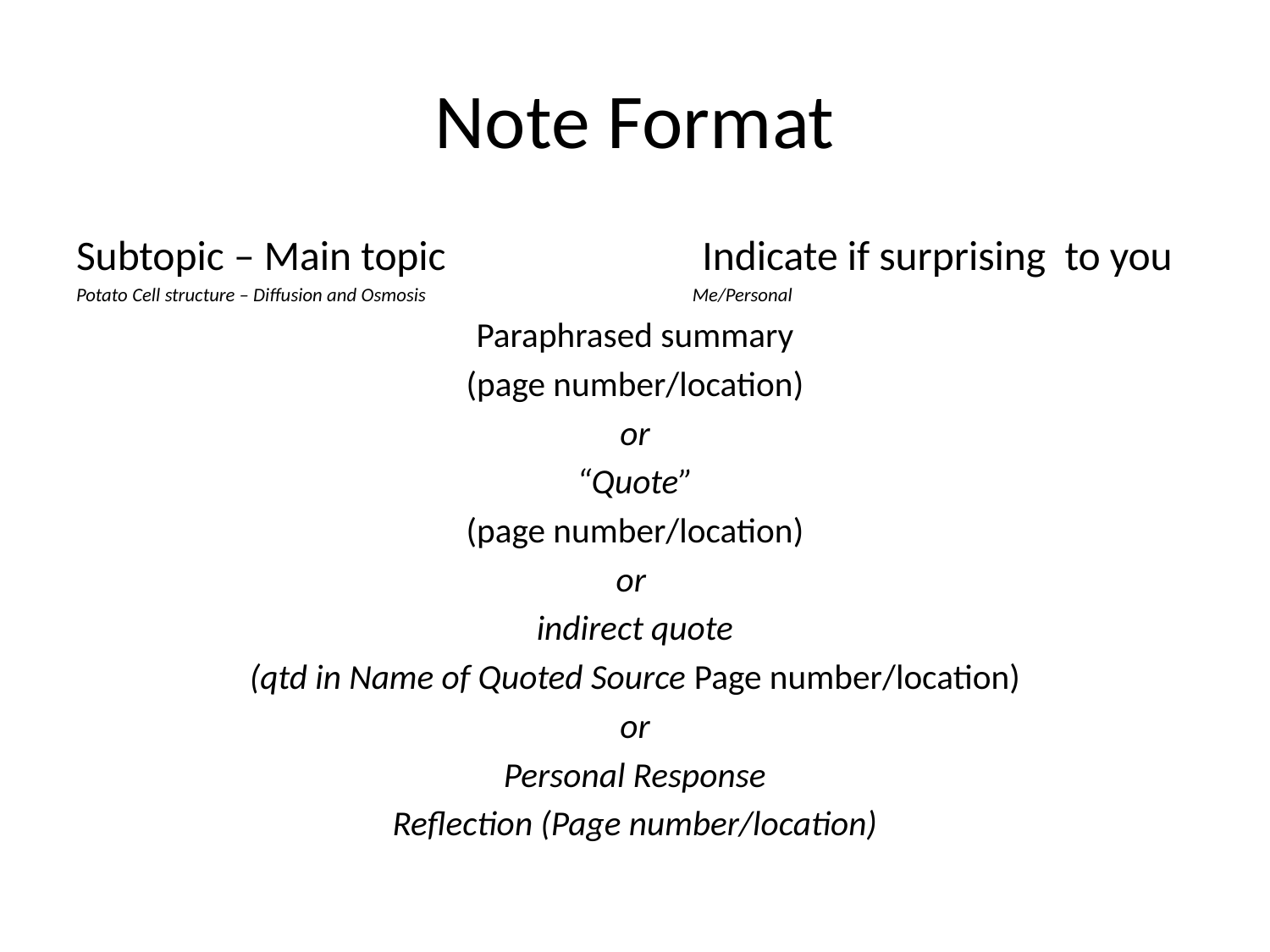

# Note Format
Subtopic – Main topic                           Indicate if surprising  to you
Potato Cell structure – Diffusion and Osmosis				                                                      Me/Personal
Paraphrased summary
(page number/location)
or
“Quote”
(page number/location)
or
indirect quote
(qtd in Name of Quoted Source Page number/location)
or
Personal Response
Reflection (Page number/location)